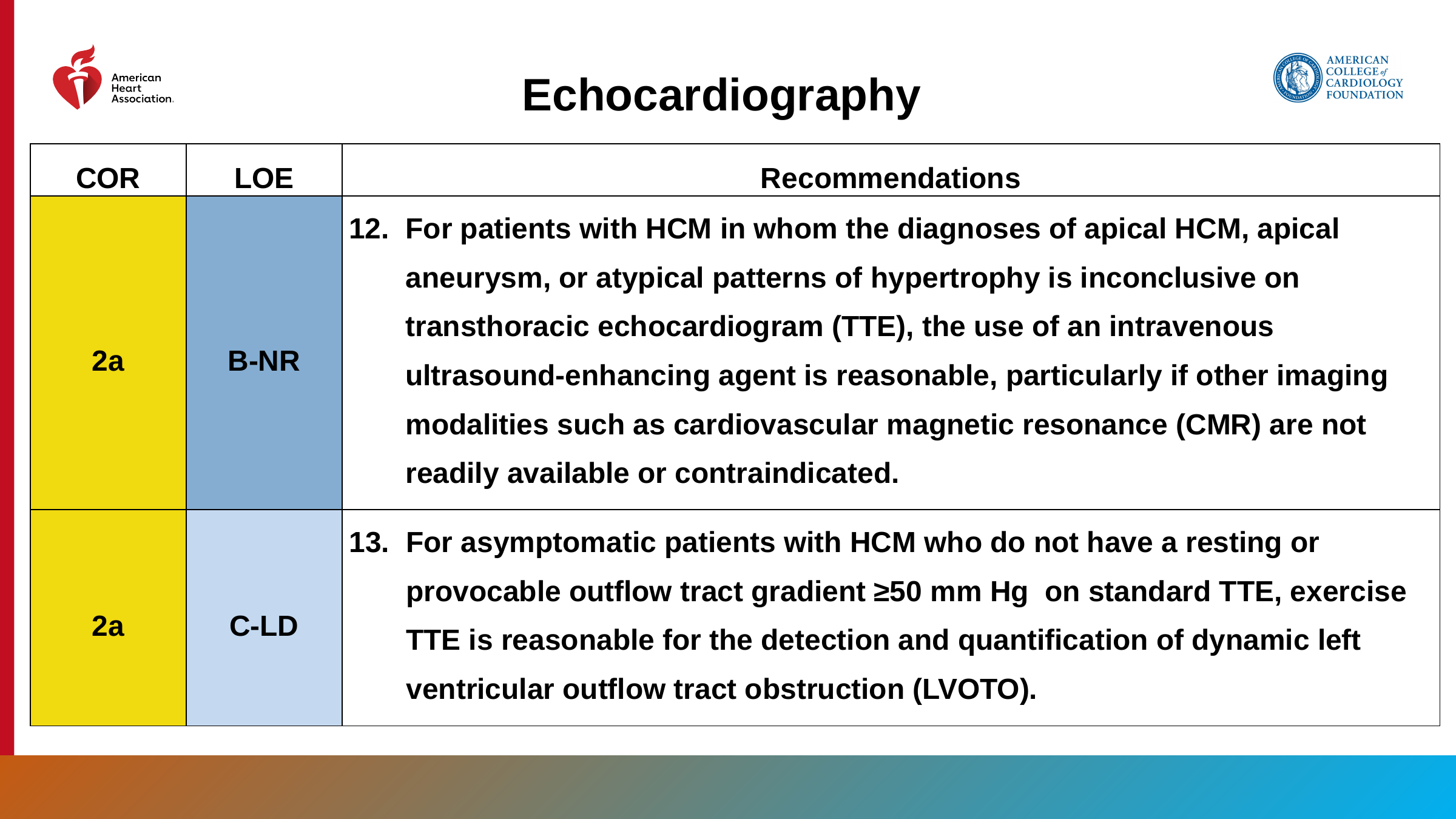

Echocardiography

| COR | LOE | Recommendations |
| --- | --- | --- |
| 2a | B-NR | For patients with HCM in whom the diagnoses of apical HCM, apical aneurysm, or atypical patterns of hypertrophy is inconclusive on transthoracic echocardiogram (TTE), the use of an intravenous ultrasound-enhancing agent is reasonable, particularly if other imaging modalities such as cardiovascular magnetic resonance (CMR) are not readily available or contraindicated. |
| 2a | C-LD | For asymptomatic patients with HCM who do not have a resting or provocable outflow tract gradient ≥50 mm Hg on standard TTE, exercise TTE is reasonable for the detection and quantification of dynamic left ventricular outflow tract obstruction (LVOTO). |
30